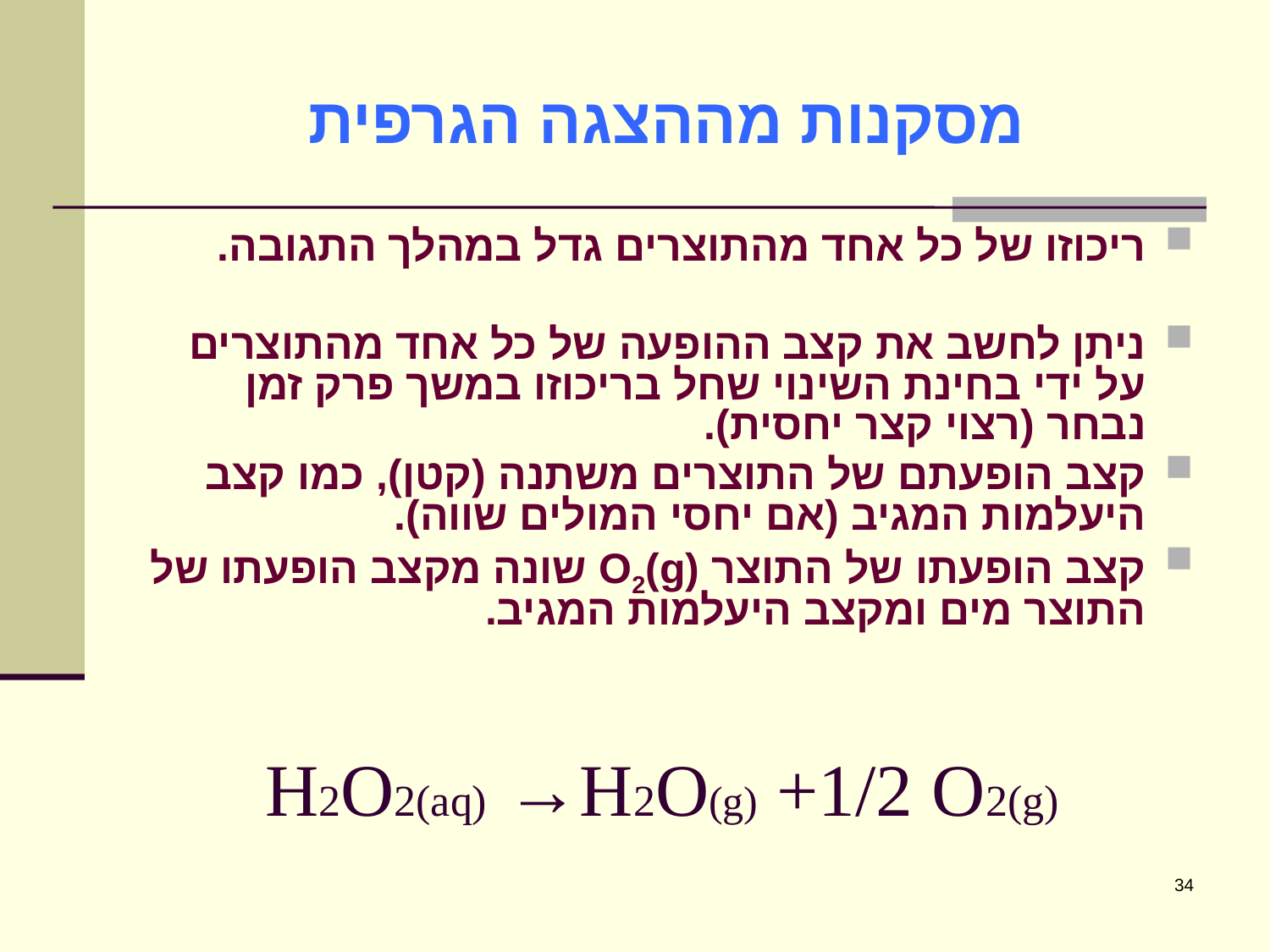

# מסקנות מההצגה הגרפית
ריכוזו של כל אחד מהתוצרים גדל במהלך התגובה.

ניתן לחשב את קצב ההופעה של כל אחד מהתוצרים על ידי בחינת השינוי שחל בריכוזו במשך פרק זמן נבחר (רצוי קצר יחסית).
קצב הופעתם של התוצרים משתנה (קטן), כמו קצב היעלמות המגיב (אם יחסי המולים שווה).
קצב הופעתו של התוצר O2(g) שונה מקצב הופעתו של התוצר מים ומקצב היעלמות המגיב.
H2O2(aq) →H2O(g) +1/2 O2(g)
34